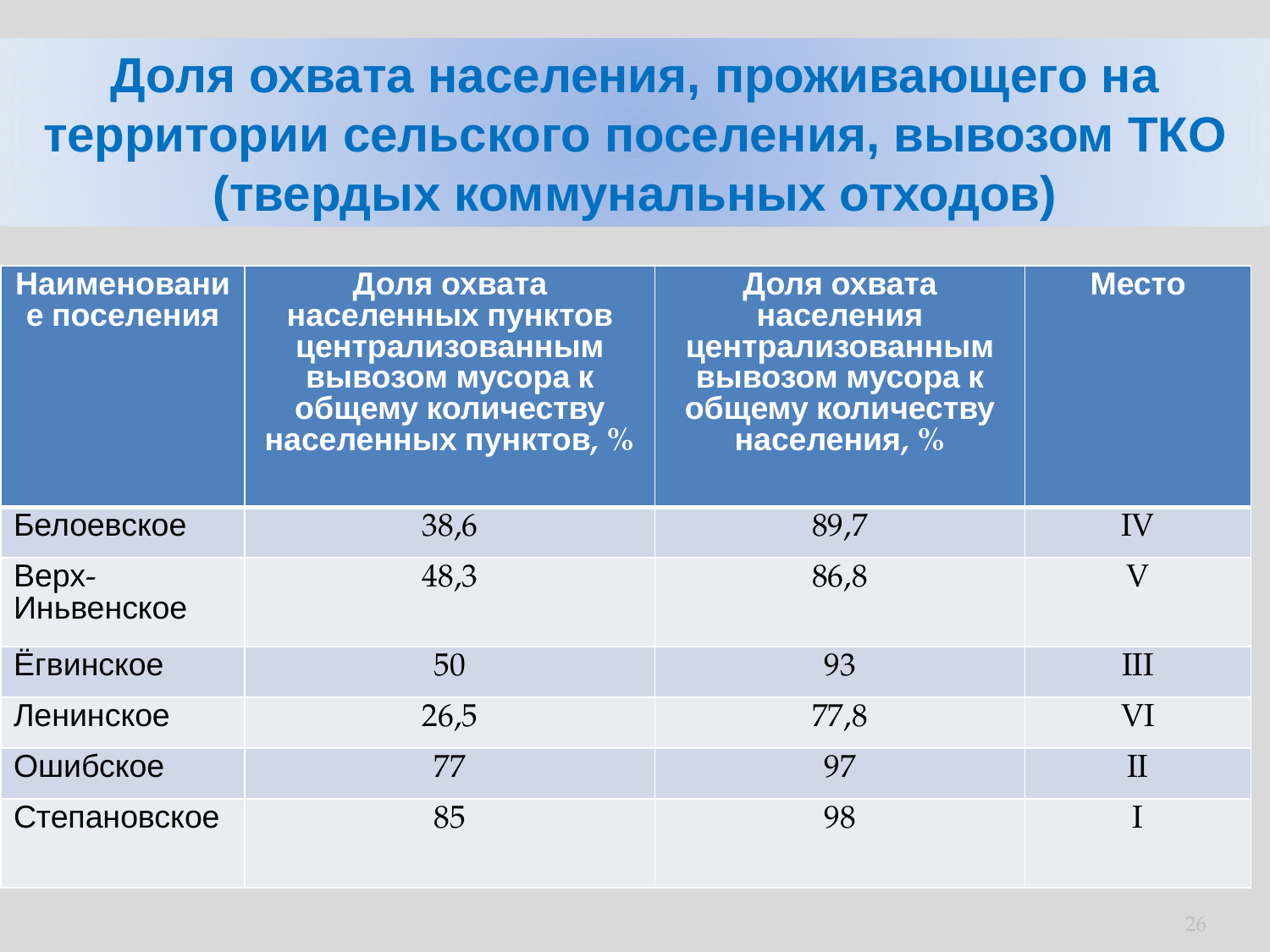

# Доля охвата населения, проживающего на территории сельского поселения, вывозом ТКО (твердых коммунальных отходов)
| Наименование поселения | Доля охвата населенных пунктов централизованным вывозом мусора к общему количеству населенных пунктов, % | Доля охвата населения централизованным вывозом мусора к общему количеству населения, % | Место |
| --- | --- | --- | --- |
| Белоевское | 38,6 | 89,7 | IV |
| Верх-Иньвенское | 48,3 | 86,8 | V |
| Ёгвинское | 50 | 93 | III |
| Ленинское | 26,5 | 77,8 | VI |
| Ошибское | 77 | 97 | II |
| Степановское | 85 | 98 | I |
26